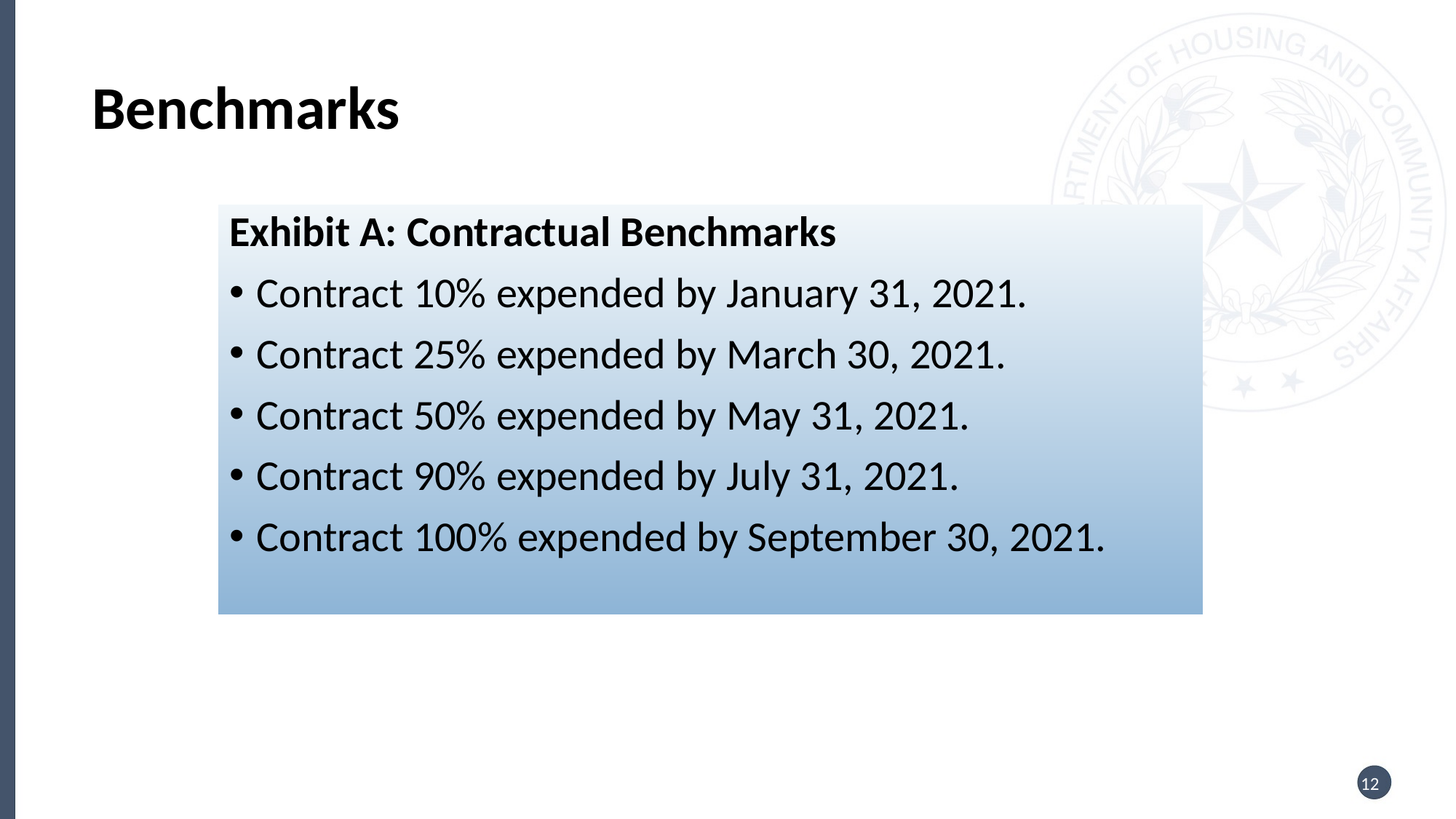

# Benchmarks
Exhibit A: Contractual Benchmarks
Contract 10% expended by January 31, 2021.
Contract 25% expended by March 30, 2021.
Contract 50% expended by May 31, 2021.
Contract 90% expended by July 31, 2021.
Contract 100% expended by September 30, 2021.

12